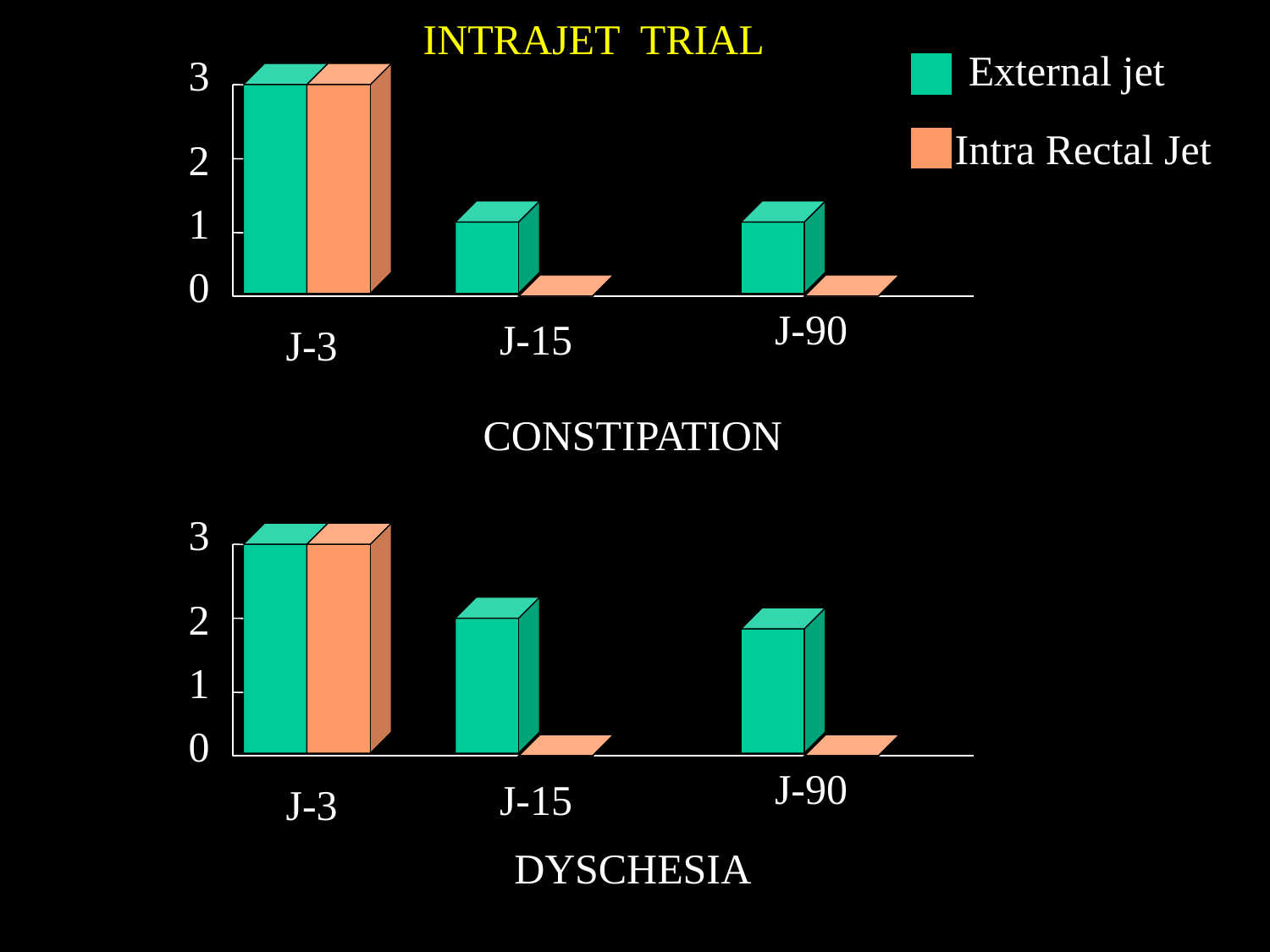

INTRAJET  TRIAL
External jet

Intra Rectal Jet

3

2

1

0

J-90
J-15
J-3
CONSTIPATION
3

2

1

0

J-90
J-15
J-3
DYSCHESIA